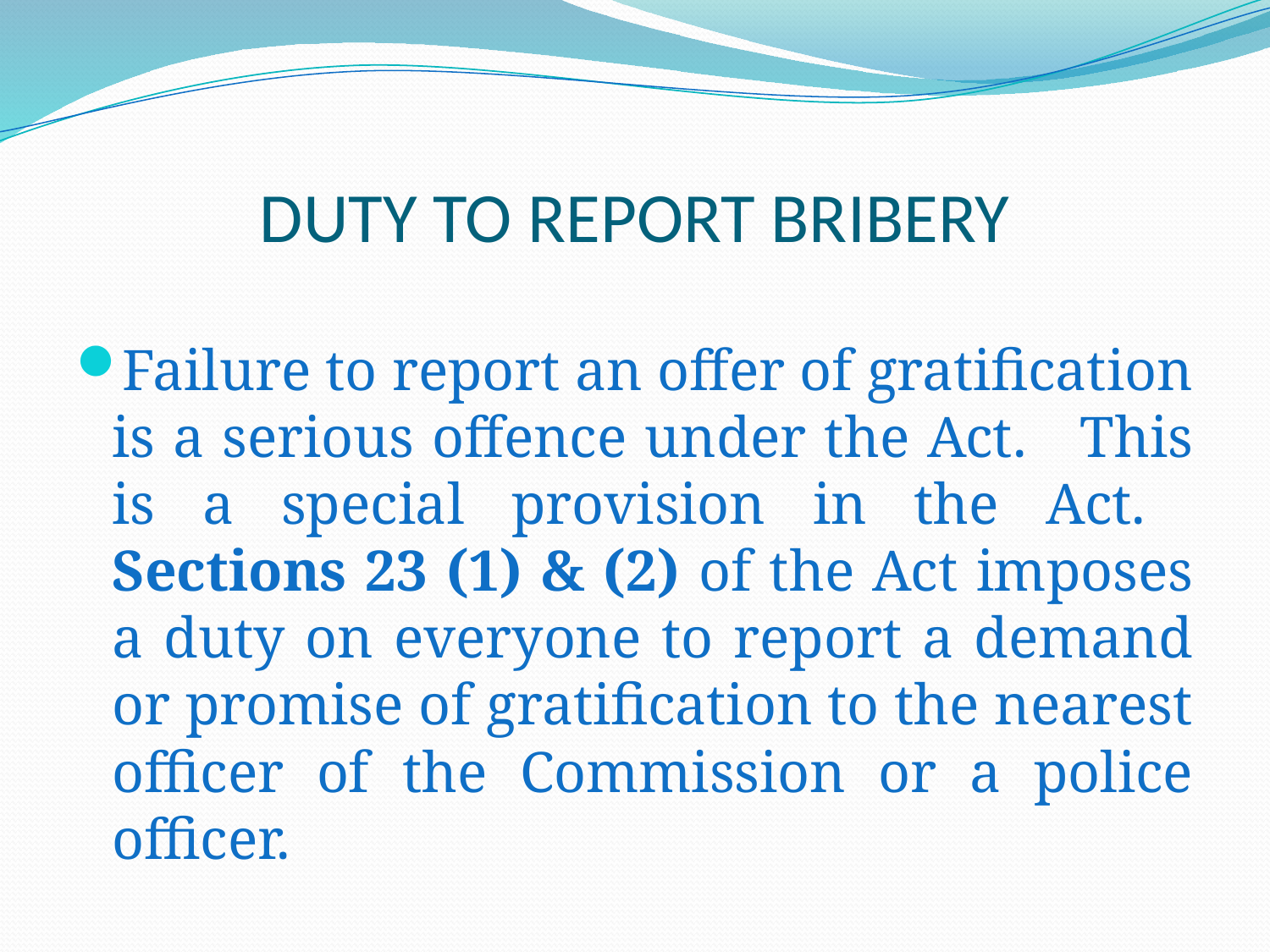

# DUTY TO REPORT BRIBERY

Failure to report an offer of gratification is a serious offence under the Act.   This is a special provision in the Act.  Sections 23 (1) & (2) of the Act imposes a duty on everyone to report a demand or promise of gratification to the nearest officer of the Commission or a police officer.